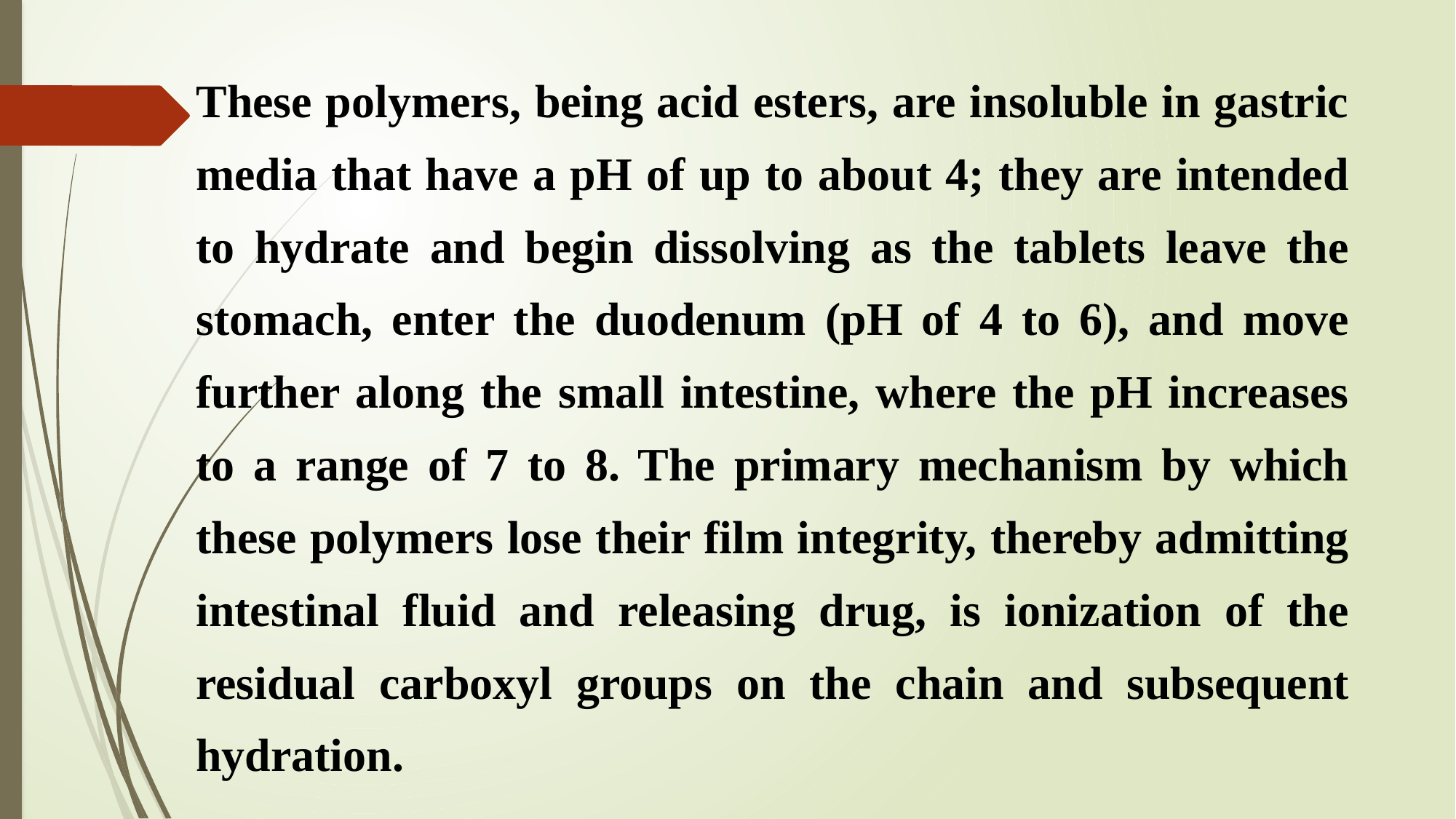

# These polymers, being acid esters, are insoluble in gastric media that have a pH of up to about 4; they are intended to hydrate and begin dissolving as the tablets leave the stomach, enter the duodenum (pH of 4 to 6), and move further along the small intestine, where the pH increases to a range of 7 to 8. The primary mechanism by which these polymers lose their film integrity, thereby admitting intestinal fluid and releasing drug, is ionization of the residual carboxyl groups on the chain and subsequent hydration.